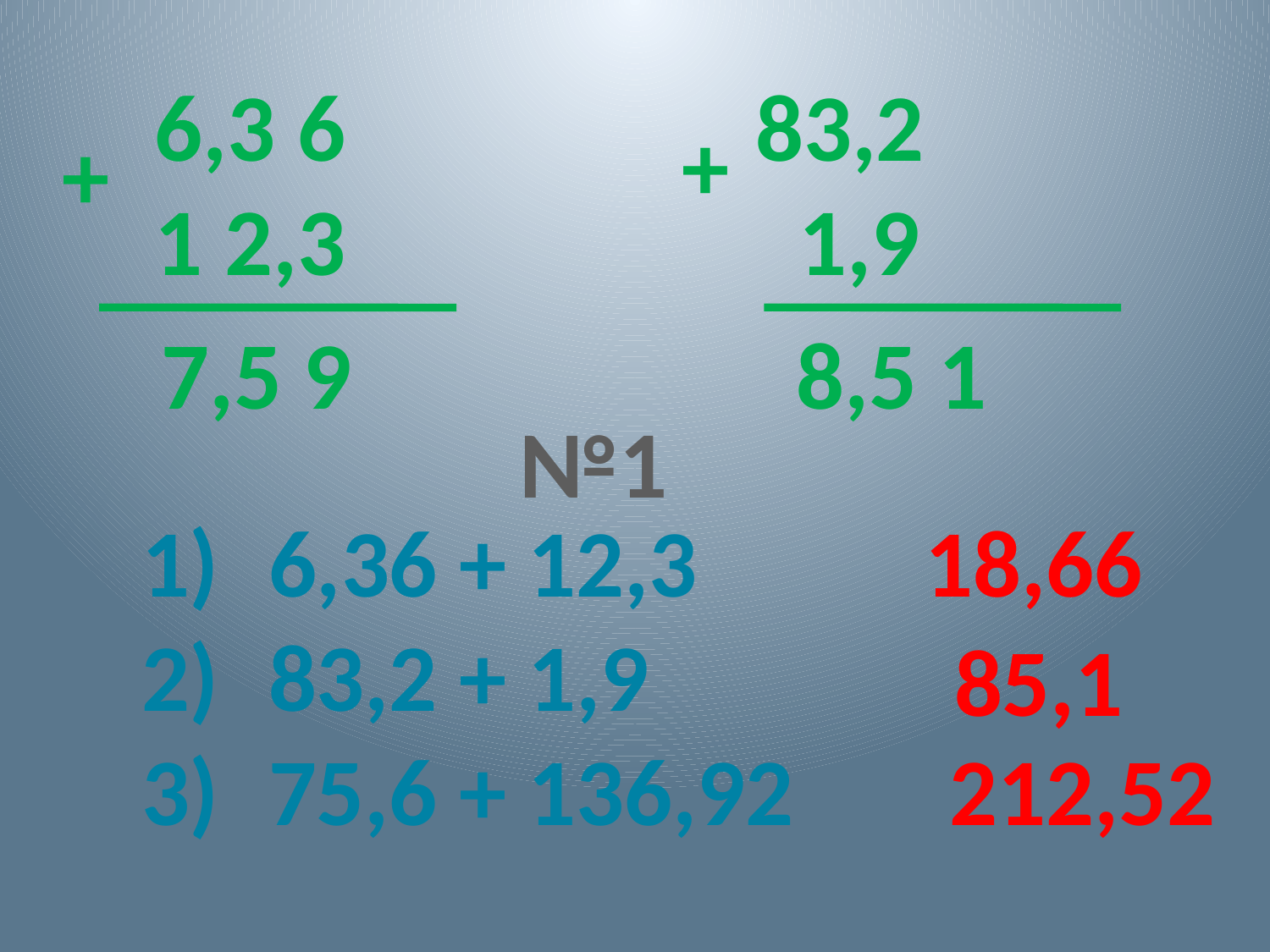

6,3 6                   83,2
  1 2,3                     1,9
+
+
8,5 1
7,5 9
№1
6,36 + 12,3
83,2 + 1,9
75,6 + 136,92
18,66
85,1
212,52